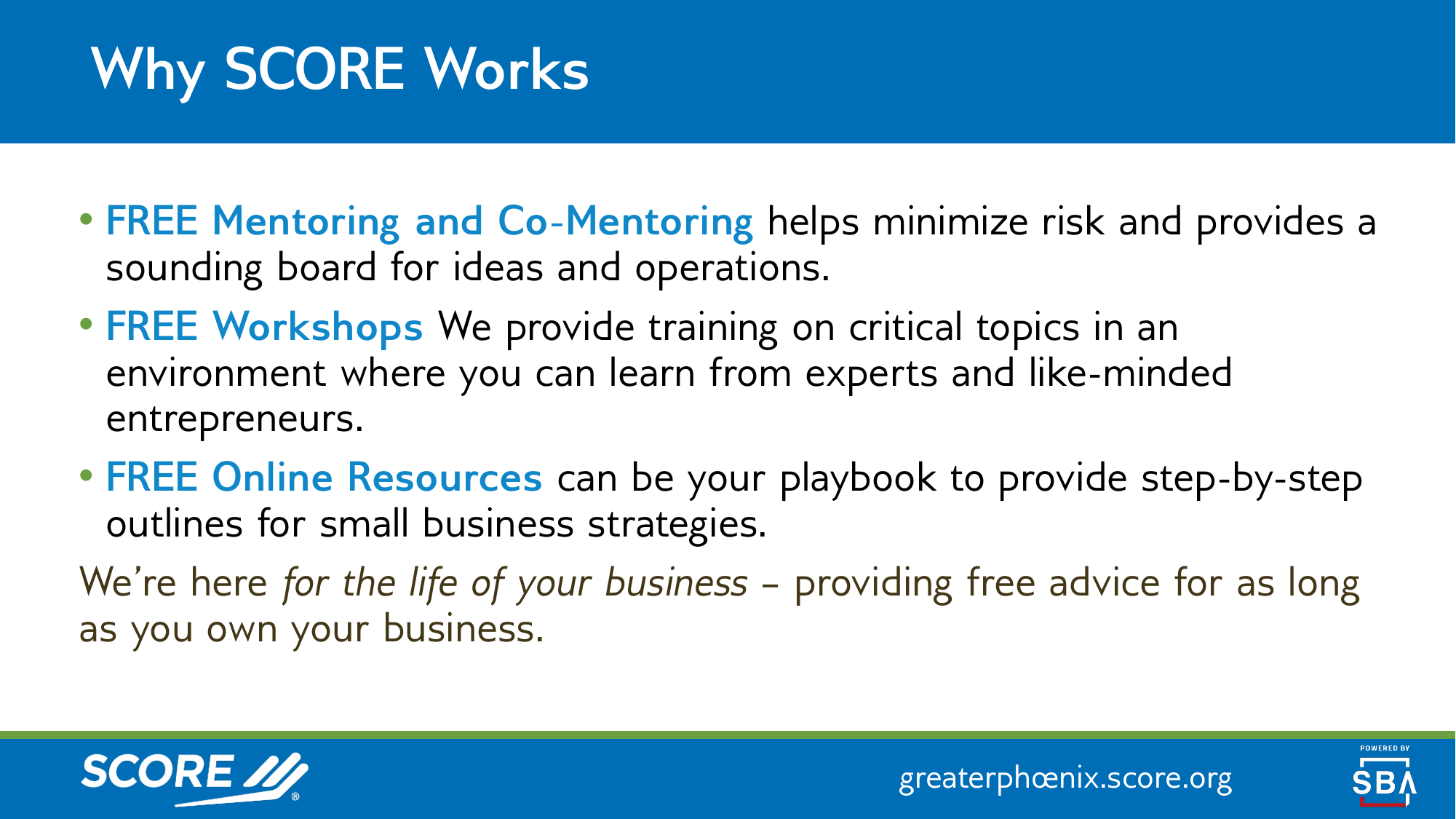

# Why SCORE Works
FREE Mentoring and Co-Mentoring helps minimize risk and provides a sounding board for ideas and operations.
FREE Workshops We provide training on critical topics in an environment where you can learn from experts and like-minded entrepreneurs.
FREE Online Resources can be your playbook to provide step-by-step outlines for small business strategies.
We’re here for the life of your business – providing free advice for as long as you own your business.